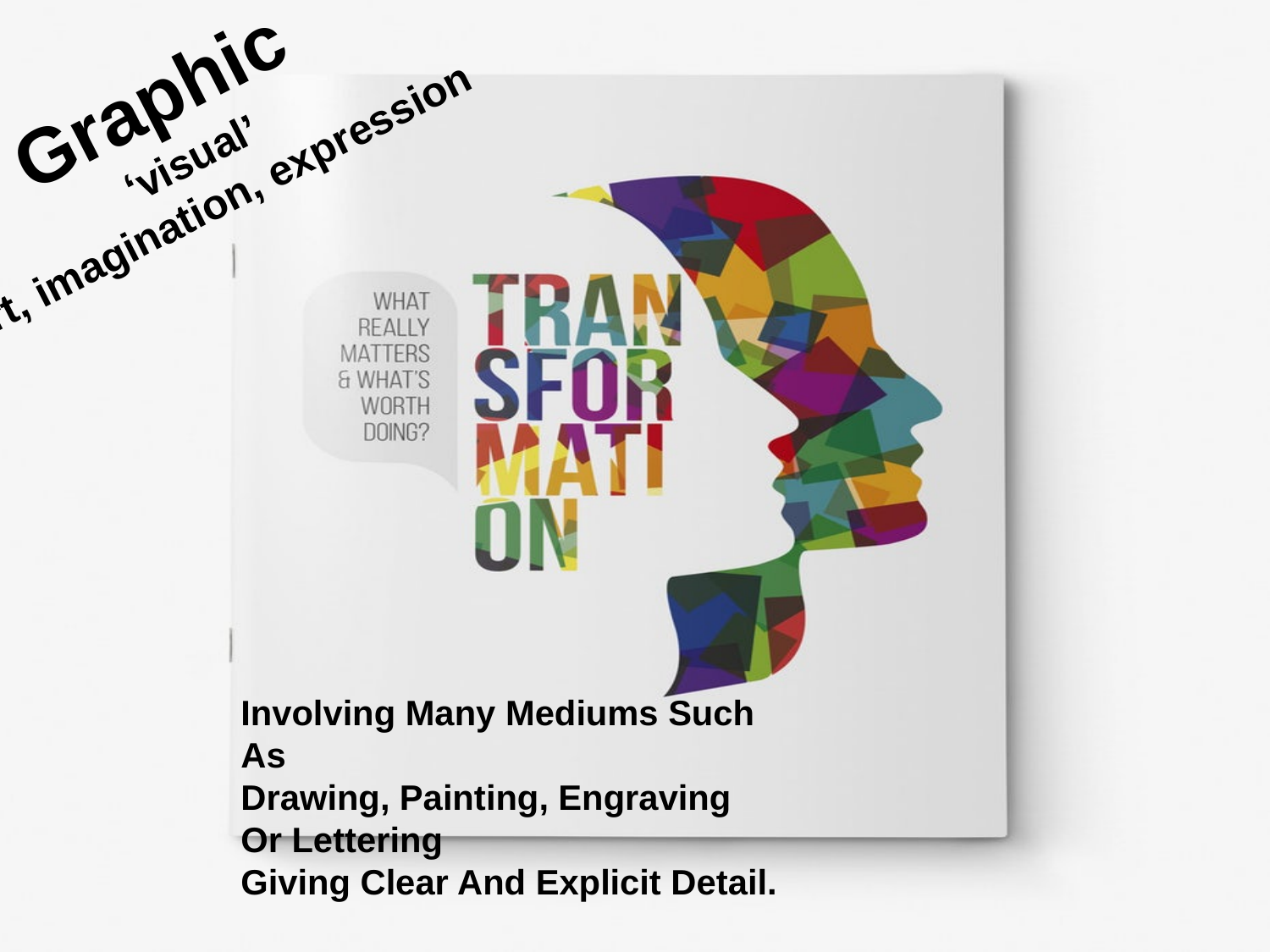

Graphic
‘visual’
Art, imagination, expression
Involving Many Mediums Such As
Drawing, Painting, Engraving Or Lettering
Giving Clear And Explicit Detail.